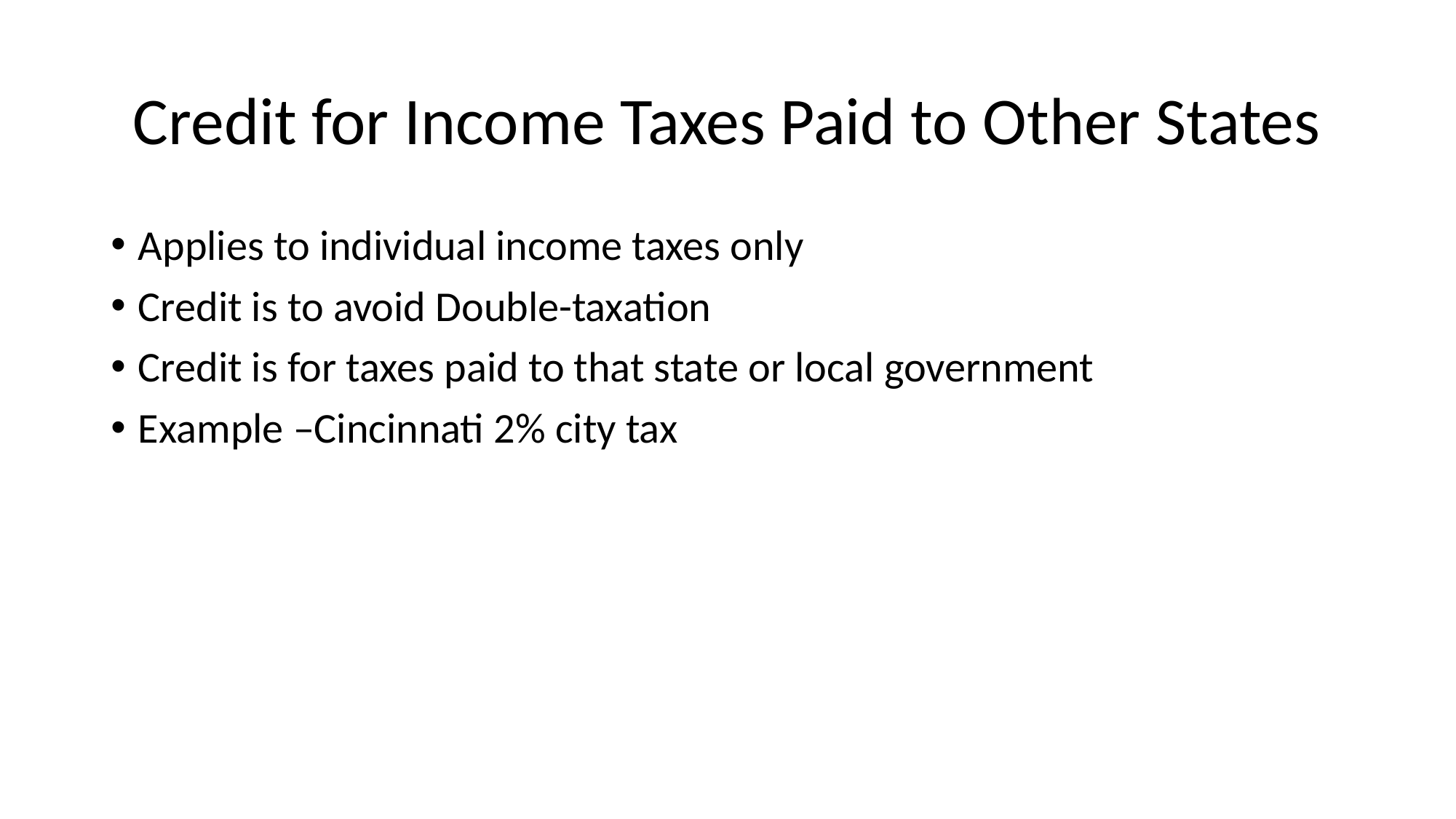

# Credit for Income Taxes Paid to Other States
Applies to individual income taxes only
Credit is to avoid Double-taxation
Credit is for taxes paid to that state or local government
Example –Cincinnati 2% city tax